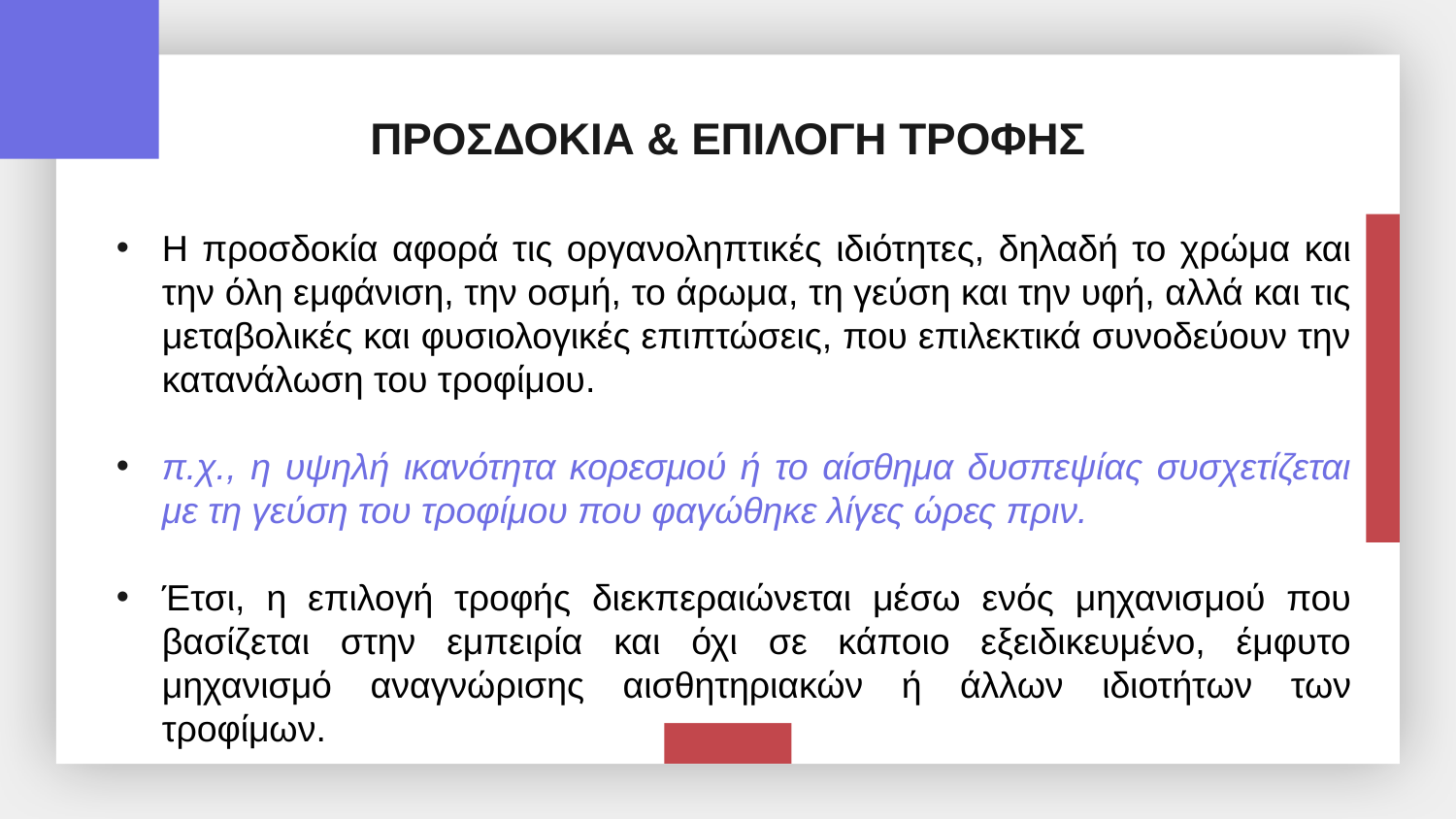

ΠΡΟΣΔΟΚΙΑ & ΕΠΙΛΟΓΗ ΤΡΟΦΗΣ

H προσδοκία αφορά τις οργανοληπτικές ιδιότητες, δηλαδή το χρώμα και την όλη εμφάνιση, την οσμή, το άρωμα, τη γεύση και την υφή, αλλά και τις μεταβολικές και φυσιολογικές επιπτώσεις, που επιλεκτικά συνοδεύουν την κατανάλωση του τροφίμου.

π.χ., η υψηλή ικανότητα κορεσμού ή το αίσθημα δυσπεψίας συσχετίζεται με τη γεύση του τροφίμου που φαγώθηκε λίγες ώρες πριν.

Έτσι, η επιλογή τροφής διεκπεραιώνεται μέσω ενός μηχανισμού που βασίζεται στην εμπειρία και όχι σε κάποιο εξειδικευμένο, έμφυτο μηχανισμό αναγνώρισης αισθητηριακών ή άλλων ιδιοτήτων των τροφίμων.